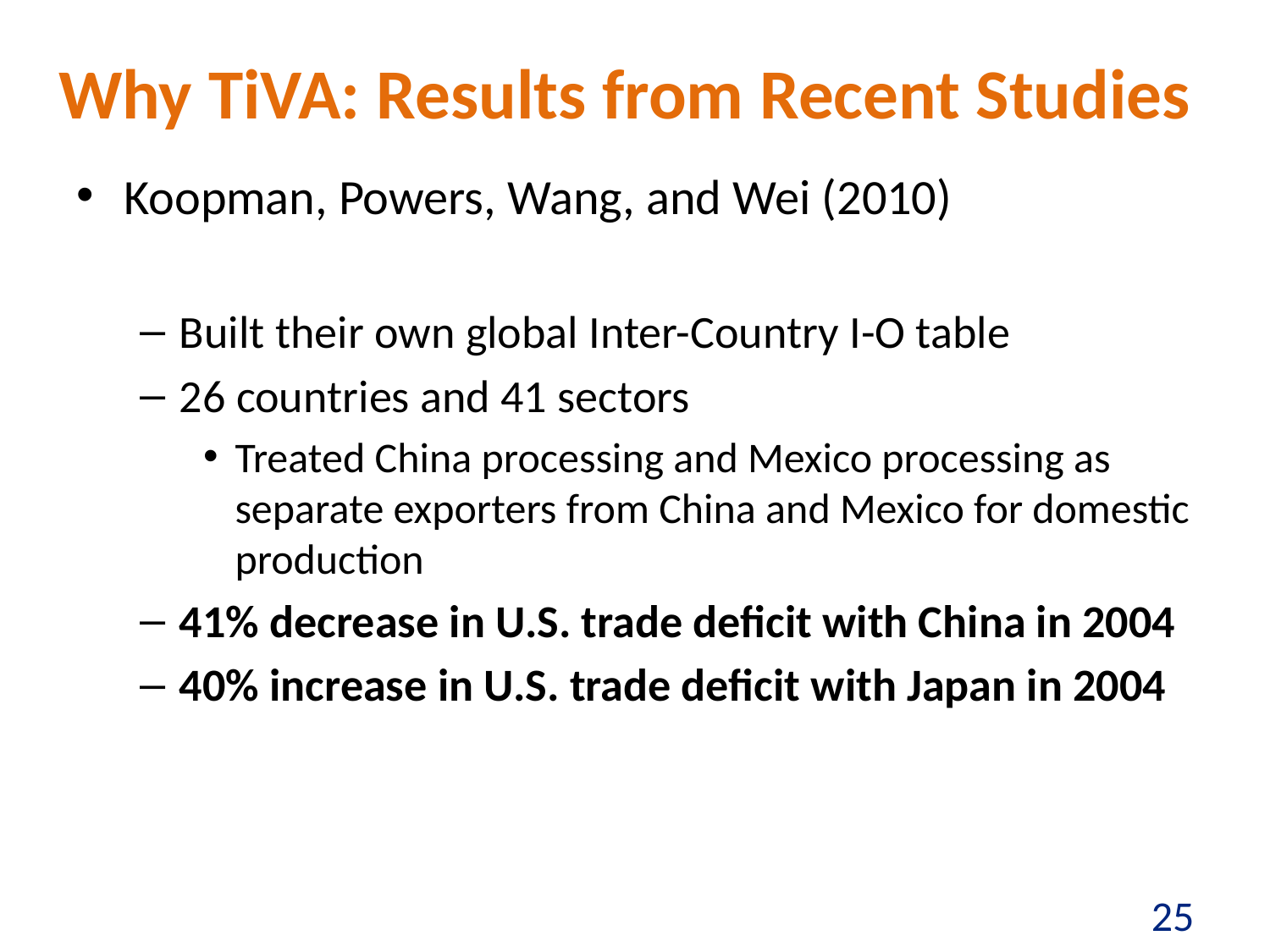

# Why TiVA: Results from Recent Studies
Koopman, Powers, Wang, and Wei (2010)

Built their own global Inter-Country I-O table
26 countries and 41 sectors
Treated China processing and Mexico processing as separate exporters from China and Mexico for domestic production
41% decrease in U.S. trade deficit with China in 2004
40% increase in U.S. trade deficit with Japan in 2004
25